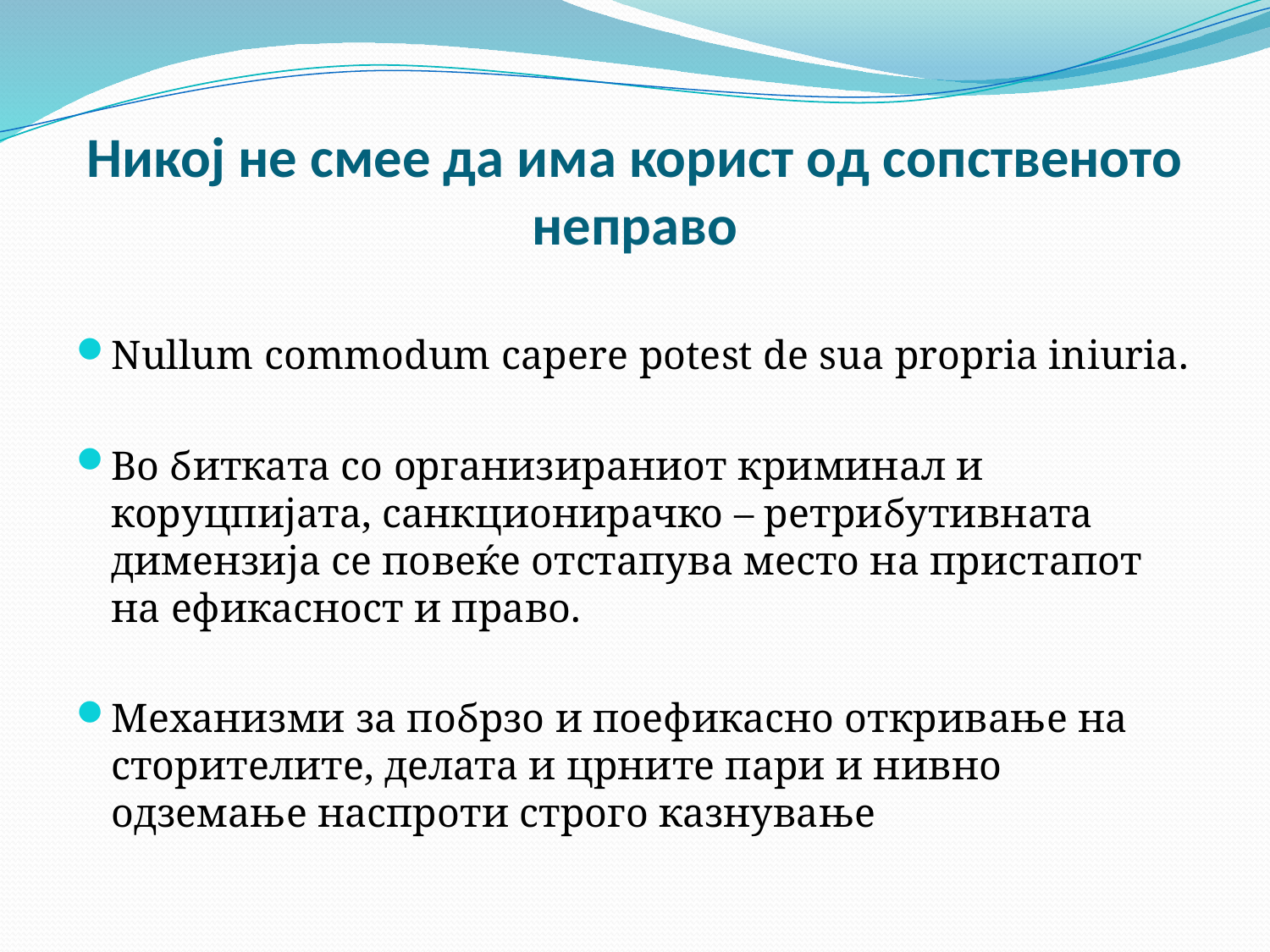

# Никој не смее да има корист од сопственото неправо

Nullum commodum capere potest de sua propria iniuria.

Во битката со организираниот криминал и коруцпијата, санкционирачко – ретрибутивната димензија се повеќе отстапува место на пристапот на ефикасност и право.

Механизми за побрзо и поефикасно откривање на сторителите, делата и црните пари и нивно одземање наспроти строго казнување